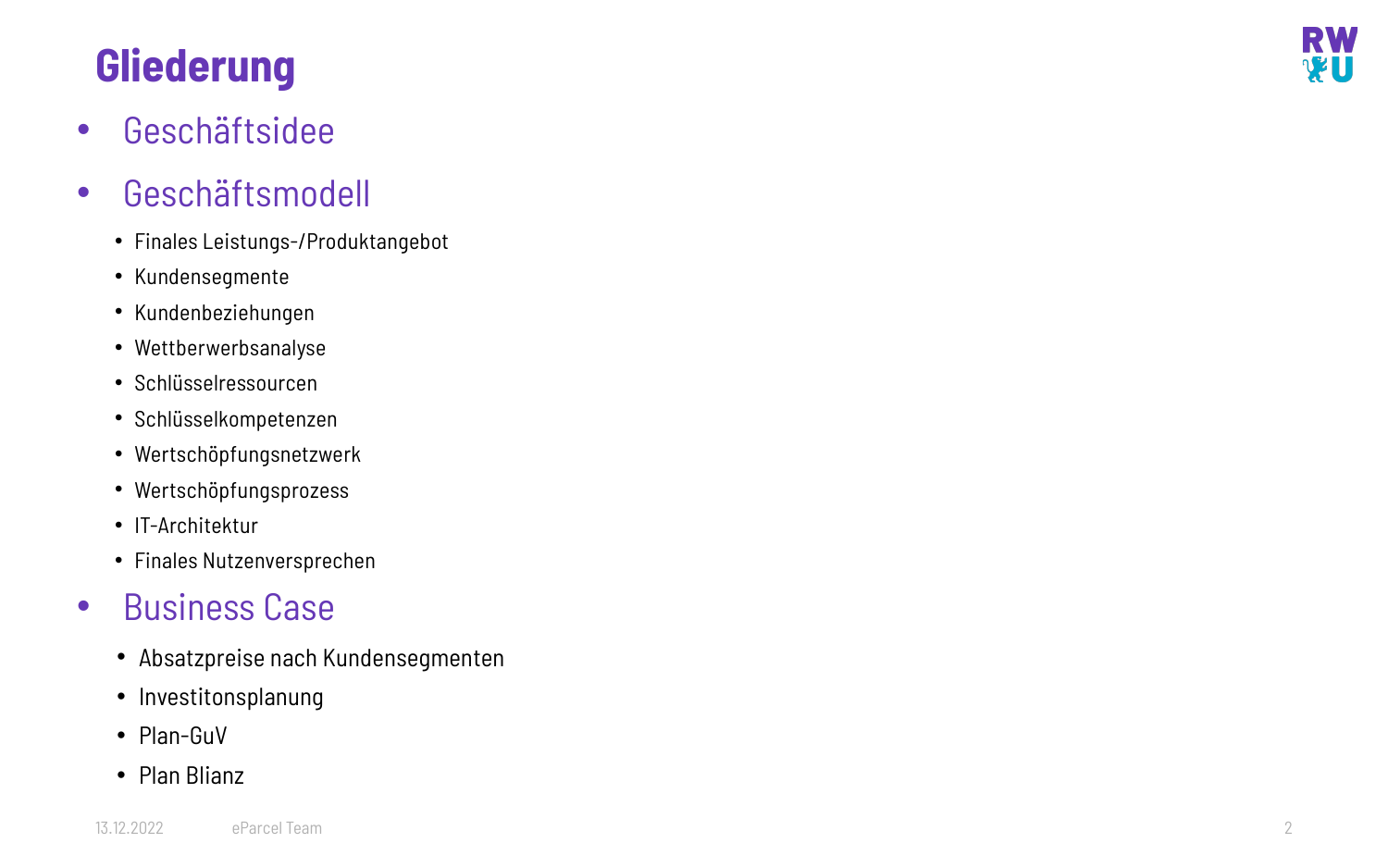

# Gliederung
Geschäftsidee

Geschäftsmodell

Finales Leistungs-/Produktangebot
Kundensegmente
Kundenbeziehungen
Wettberwerbsanalyse
Schlüsselressourcen
Schlüsselkompetenzen
Wertschöpfungsnetzwerk
Wertschöpfungsprozess
IT-Architektur
Finales Nutzenversprechen

Business Case

Absatzpreise nach Kundensegmenten
Investitonsplanung
Plan-GuV
Plan Blianz
13.12.2022
eParcel Team
2